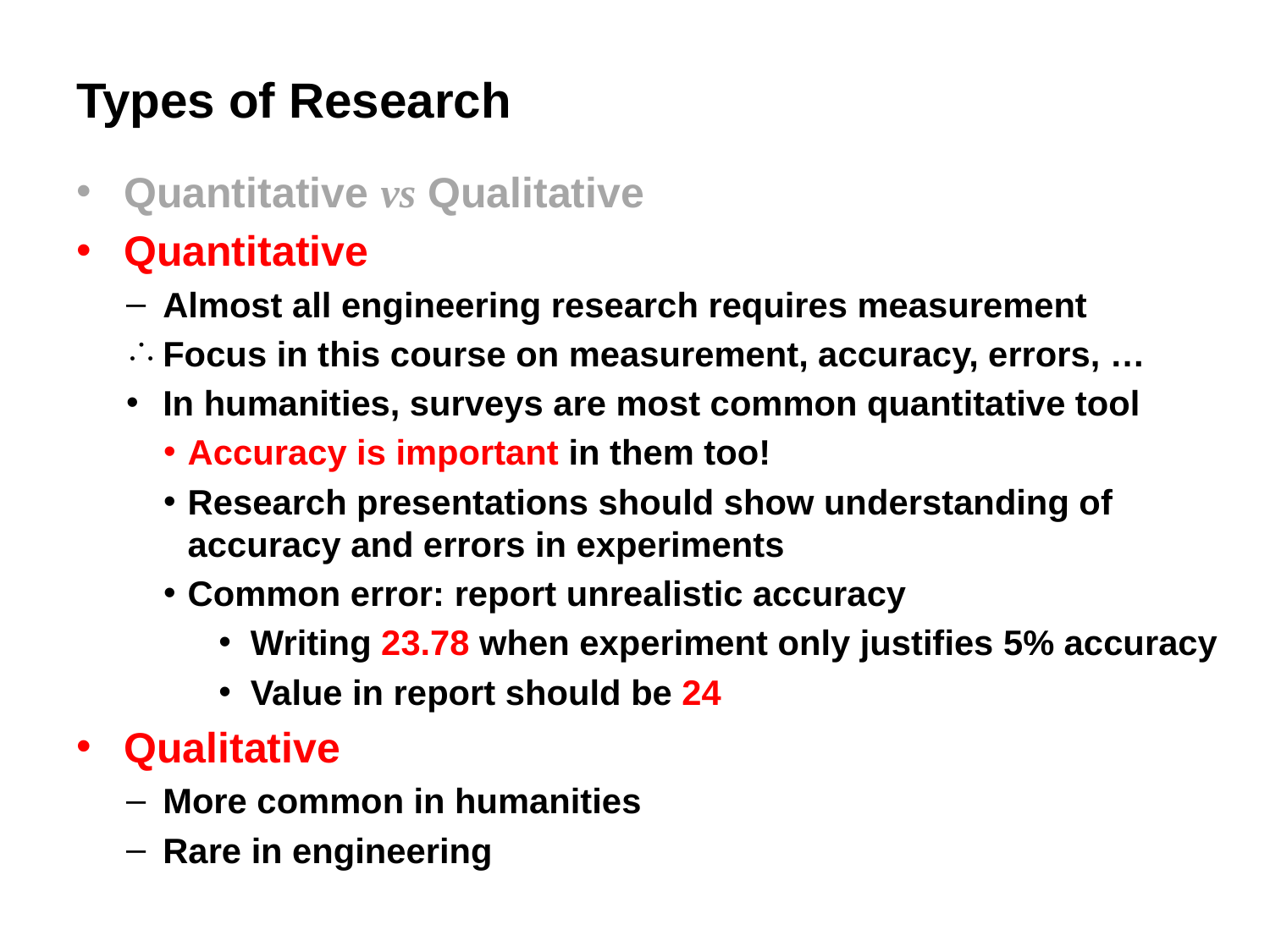

# Types of Research
Quantitative vs Qualitative
Quantitative
Almost all engineering research requires measurement
Focus in this course on measurement, accuracy, errors, …
In humanities, surveys are most common quantitative tool
Accuracy is important in them too!
Research presentations should show understanding of accuracy and errors in experiments
Common error: report unrealistic accuracy
Writing 23.78 when experiment only justifies 5% accuracy
Value in report should be 24
Qualitative
More common in humanities
Rare in engineering